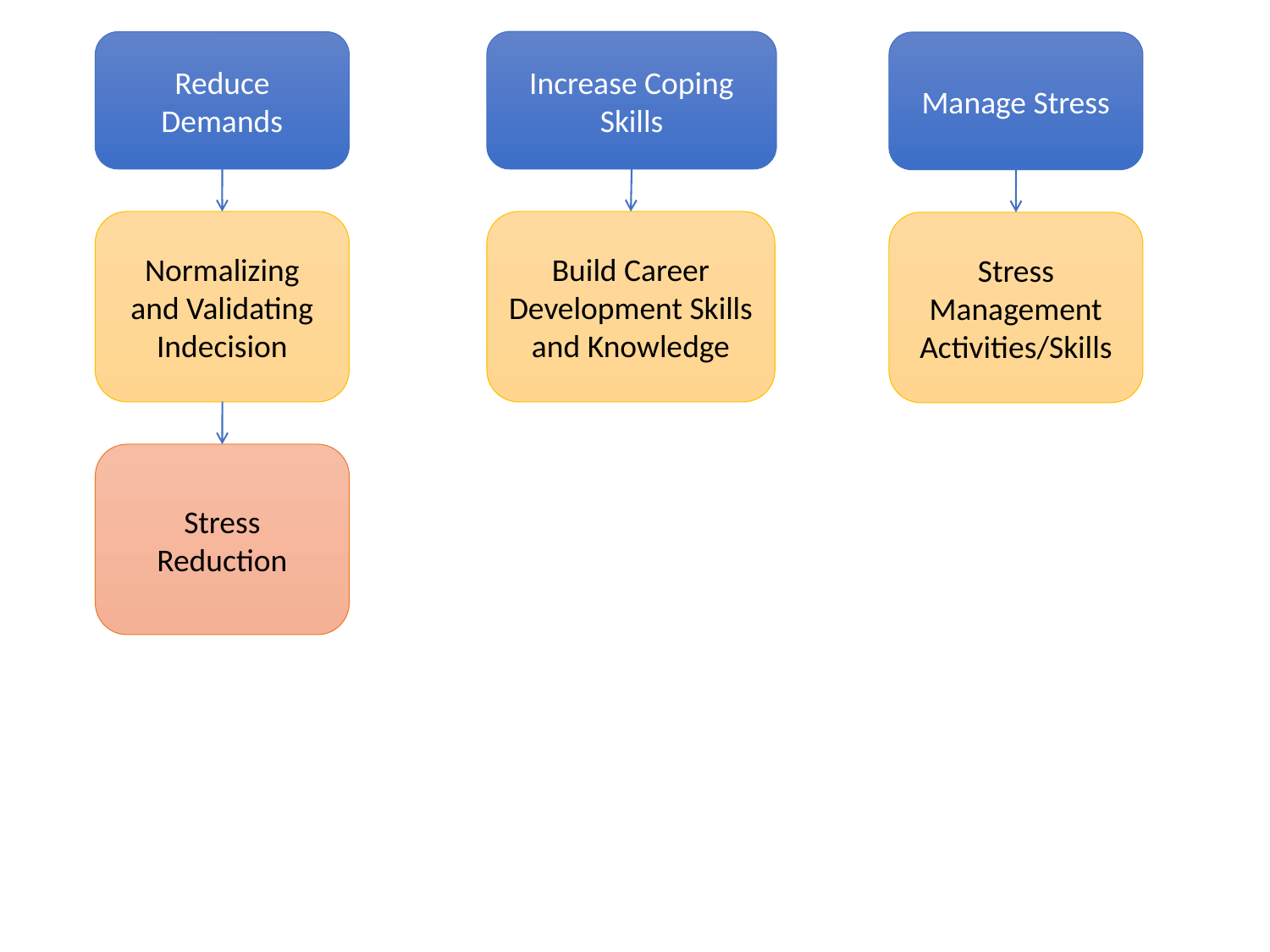

Increase Coping Skills
Reduce Demands
Manage Stress
Normalizing and Validating Indecision
Build Career Development Skills and Knowledge
Stress Management Activities/Skills
Stress Reduction